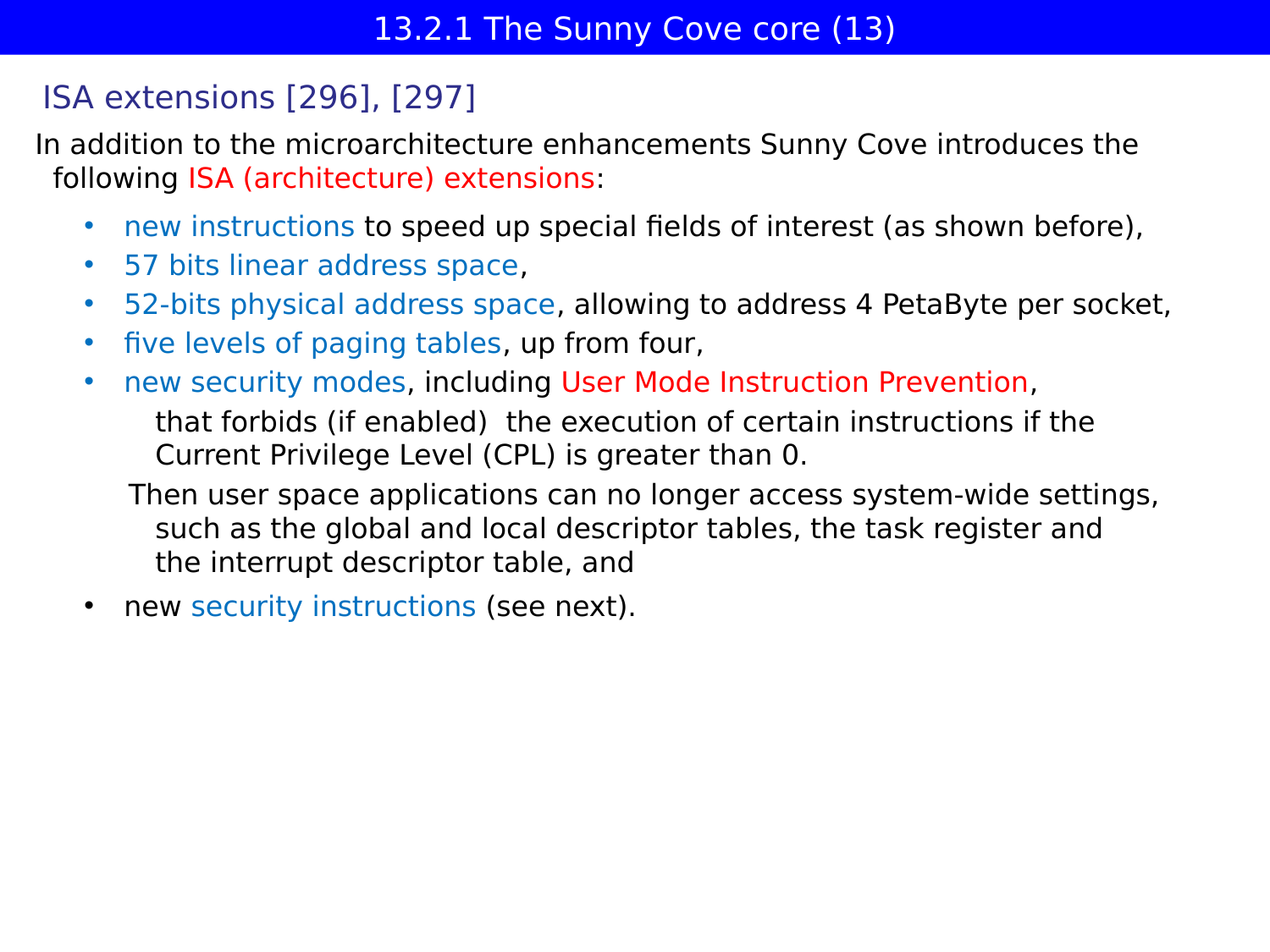

# 13.2.1 The Sunny Cove core (13)
ISA extensions [296], [297]
In addition to the microarchitecture enhancements Sunny Cove introduces the
  following ISA (architecture) extensions:
new instructions to speed up special fields of interest (as shown before),
57 bits linear address space,
52-bits physical address space, allowing to address 4 PetaByte per socket,
five levels of paging tables, up from four,
new security modes, including User Mode Instruction Prevention,
        that forbids (if enabled)  the execution of certain instructions if the
        Current Privilege Level (CPL) is greater than 0.
     Then user space applications can no longer access system-wide settings,
        such as the global and local descriptor tables, the task register and
        the interrupt descriptor table, and
new security instructions (see next).